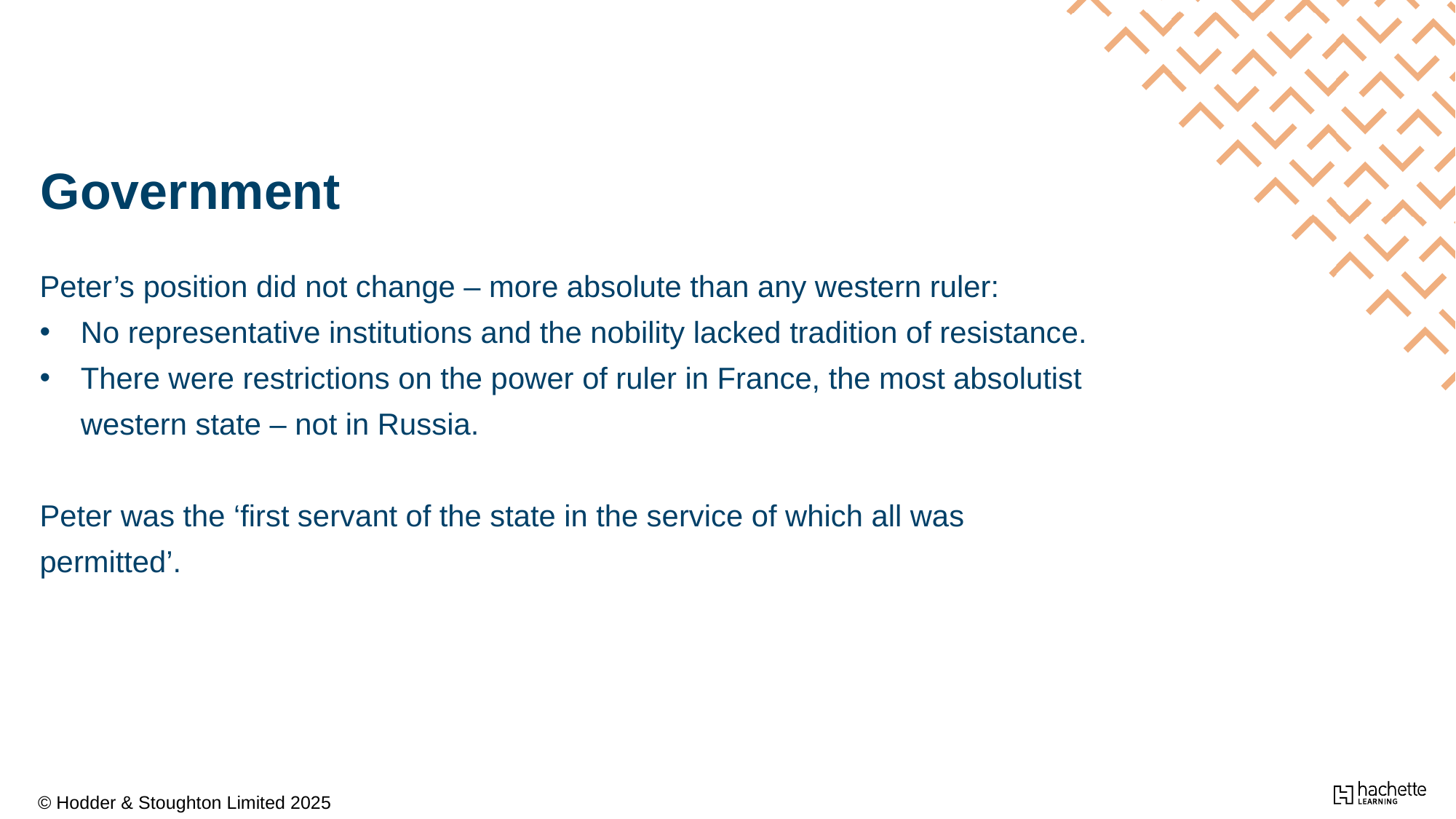

Government
Peter’s position did not change – more absolute than any western ruler:
No representative institutions and the nobility lacked tradition of resistance.
There were restrictions on the power of ruler in France, the most absolutist western state – not in Russia.

Peter was the ‘first servant of the state in the service of which all was permitted’.
© Hodder & Stoughton Limited 2025